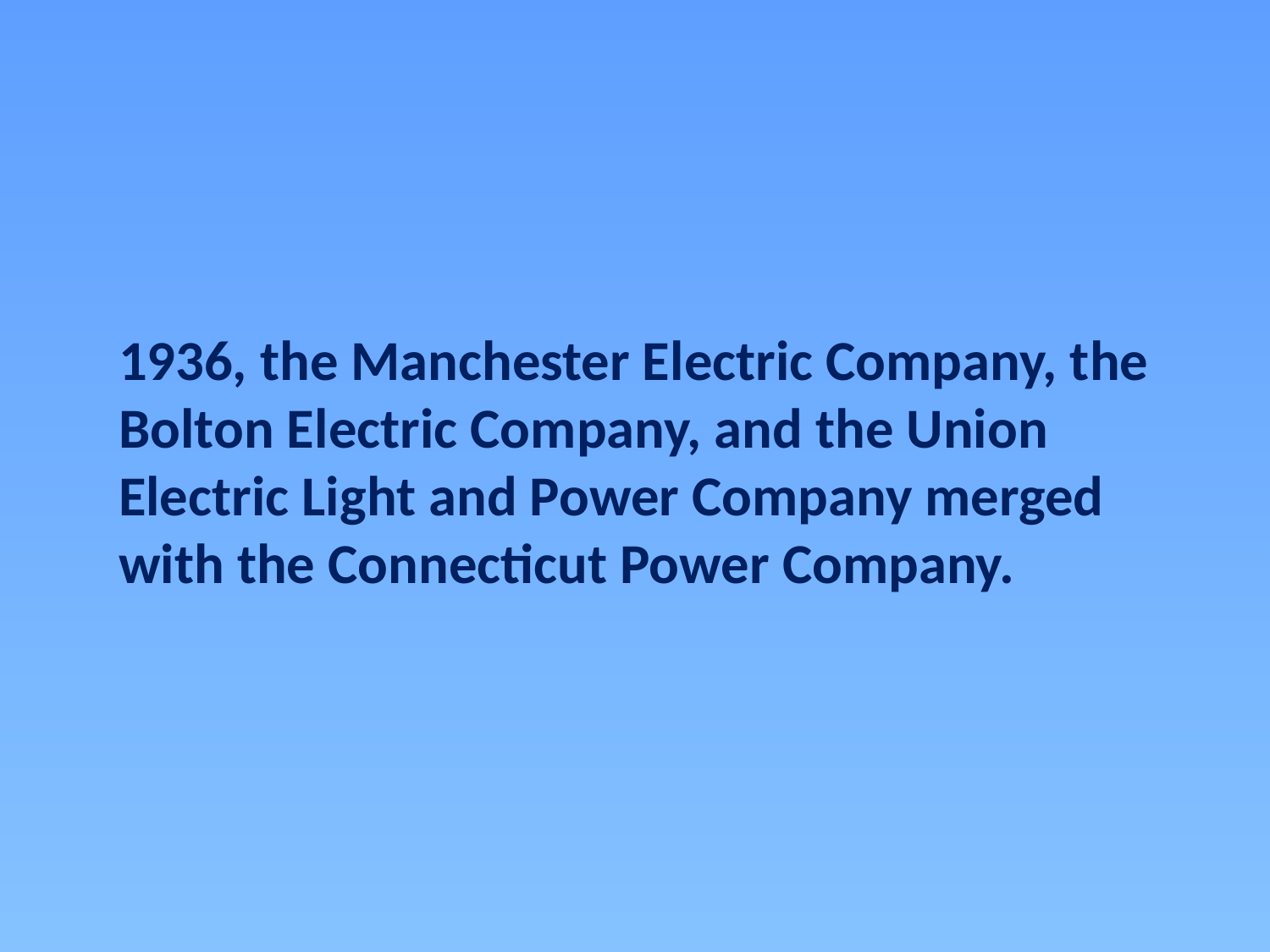

1936, the Manchester Electric Company, the Bolton Electric Company, and the Union Electric Light and Power Company merged with the Connecticut Power Company.